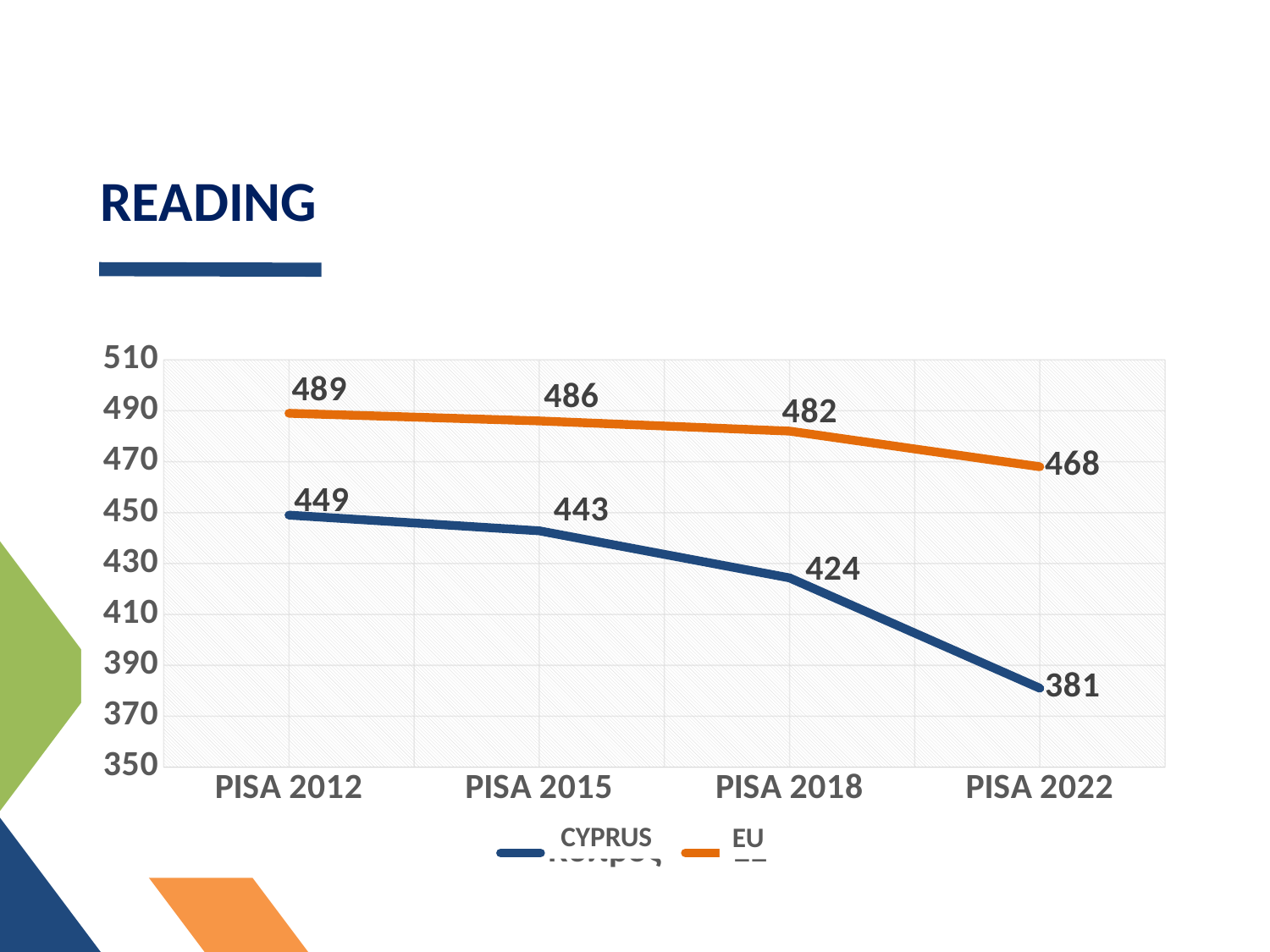

# READING

### Chart

| Category | Κύπρος | ΕΕ |
|---|---|---|
| PISA 2012 | 449.0 | 489.0 |
| PISA 2015 | 442.8443499290753 | 486.0 |
| PISA 2018 | 424.358247109201 | 482.0 |
| PISA 2022 | 381.0 | 468.0 |
CYPRUS
EU